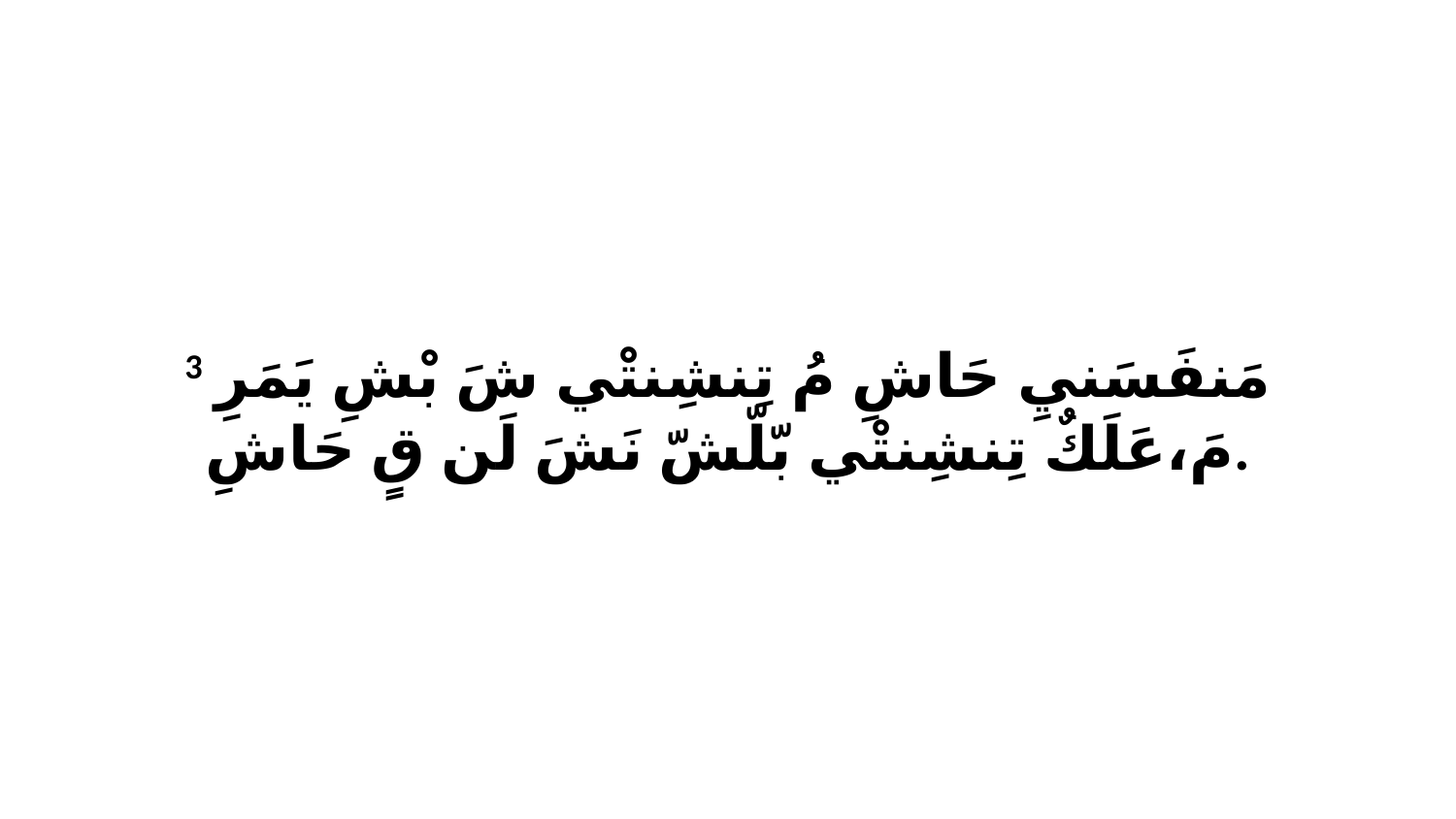

3 مَنفَسَنيِ حَاشِ مُ تِنشِنتْي شَ بْشِ يَمَرِ مَ،عَلَكٌ تِنشِنتْي بّلّشّ نَشَ لَن قٍ حَاشِ.